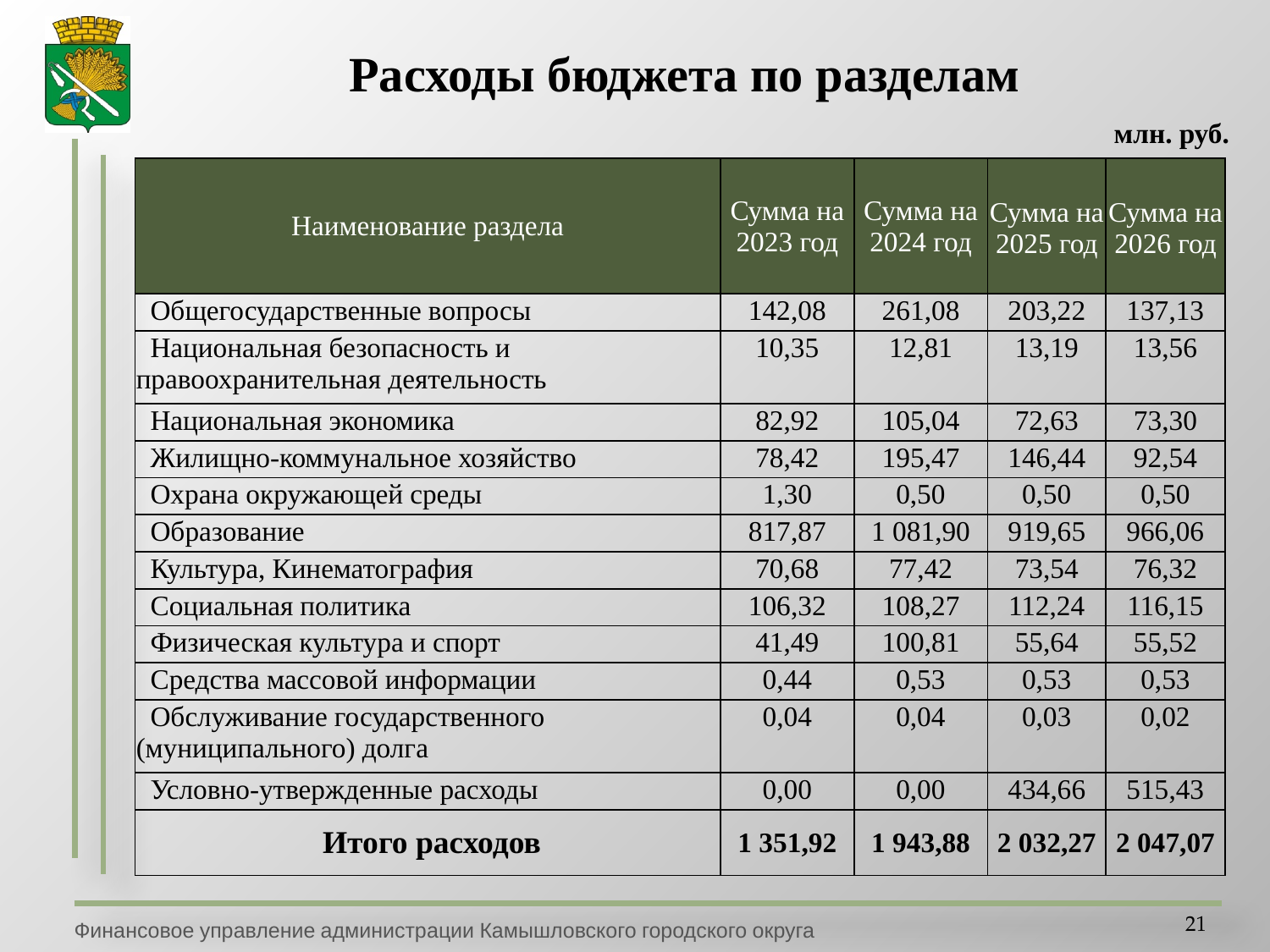

Расходы бюджета по разделам
млн. руб.
|  |  |  |  |  |
| --- | --- | --- | --- | --- |
| Наименование раздела | Сумма на 2023 год | Сумма на 2024 год | Сумма на 2025 год | Сумма на 2026 год |
| Общегосударственные вопросы | 142,08 | 261,08 | 203,22 | 137,13 |
| Национальная безопасность и правоохранительная деятельность | 10,35 | 12,81 | 13,19 | 13,56 |
| Национальная экономика | 82,92 | 105,04 | 72,63 | 73,30 |
| Жилищно-коммунальное хозяйство | 78,42 | 195,47 | 146,44 | 92,54 |
| Охрана окружающей среды | 1,30 | 0,50 | 0,50 | 0,50 |
| Образование | 817,87 | 1 081,90 | 919,65 | 966,06 |
| Культура, Кинематография | 70,68 | 77,42 | 73,54 | 76,32 |
| Социальная политика | 106,32 | 108,27 | 112,24 | 116,15 |
| Физическая культура и спорт | 41,49 | 100,81 | 55,64 | 55,52 |
| Средства массовой информации | 0,44 | 0,53 | 0,53 | 0,53 |
| Обслуживание государственного (муниципального) долга | 0,04 | 0,04 | 0,03 | 0,02 |
| Условно-утвержденные расходы | 0,00 | 0,00 | 434,66 | 515,43 |
| Итого расходов | 1 351,92 | 1 943,88 | 2 032,27 | 2 047,07 |
21